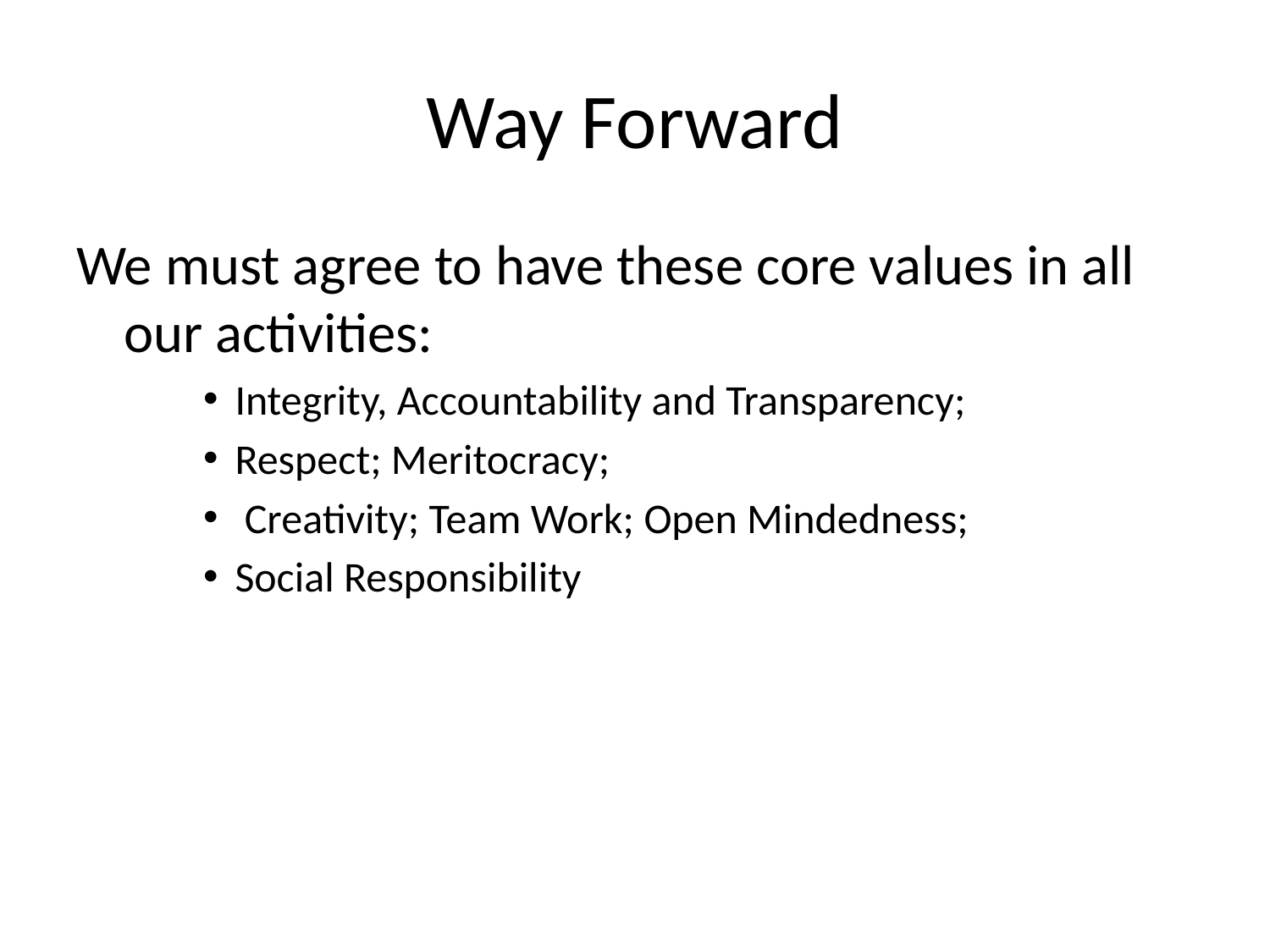

# Way Forward
We must agree to have these core values in all our activities:
Integrity, Accountability and Transparency;
Respect; Meritocracy;
 Creativity; Team Work; Open Mindedness;
Social Responsibility